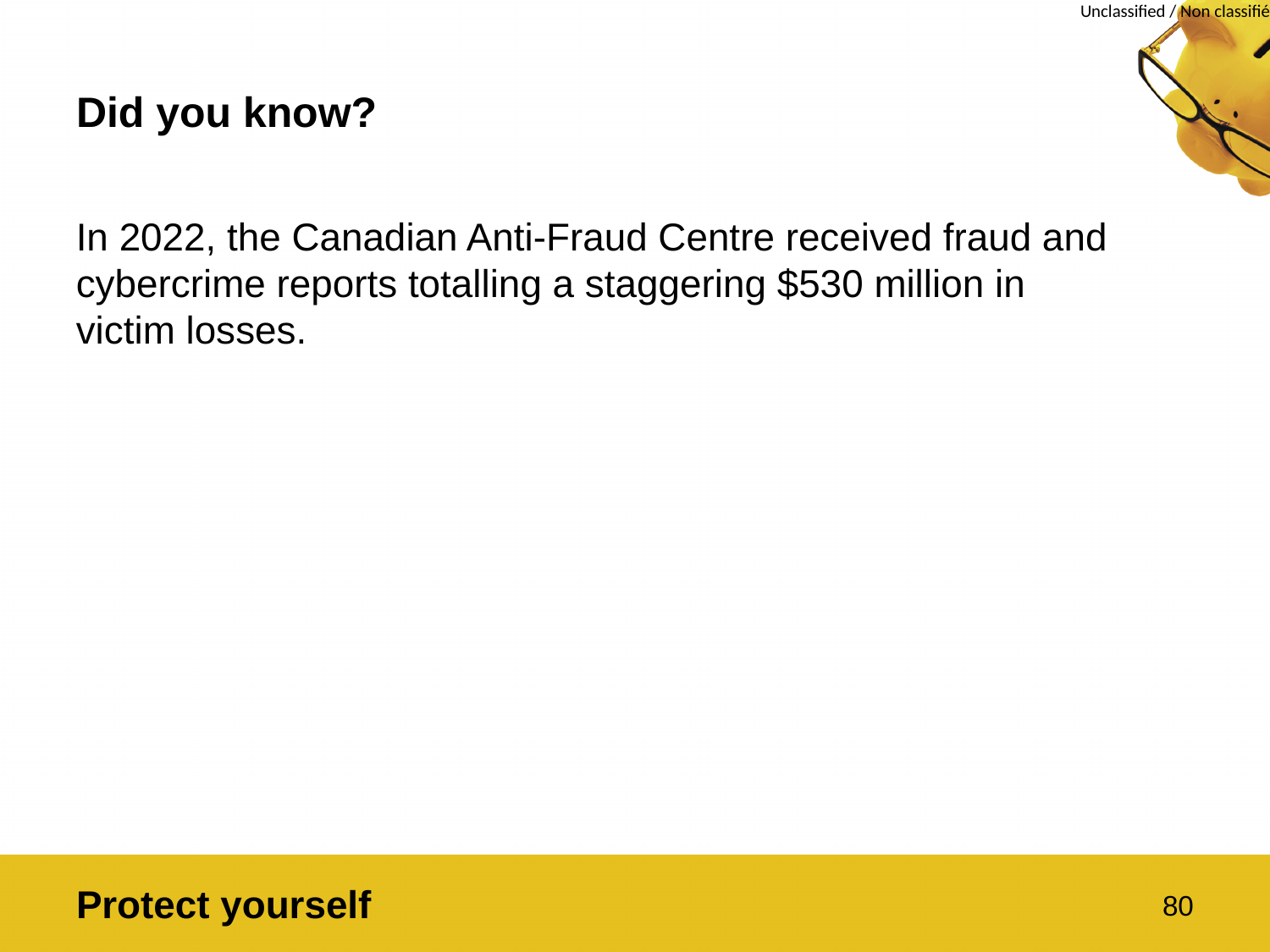

# Did you know?

In 2022, the Canadian Anti-Fraud Centre received fraud and cybercrime reports totalling a staggering $530 million in victim losses.

Protect yourself
80